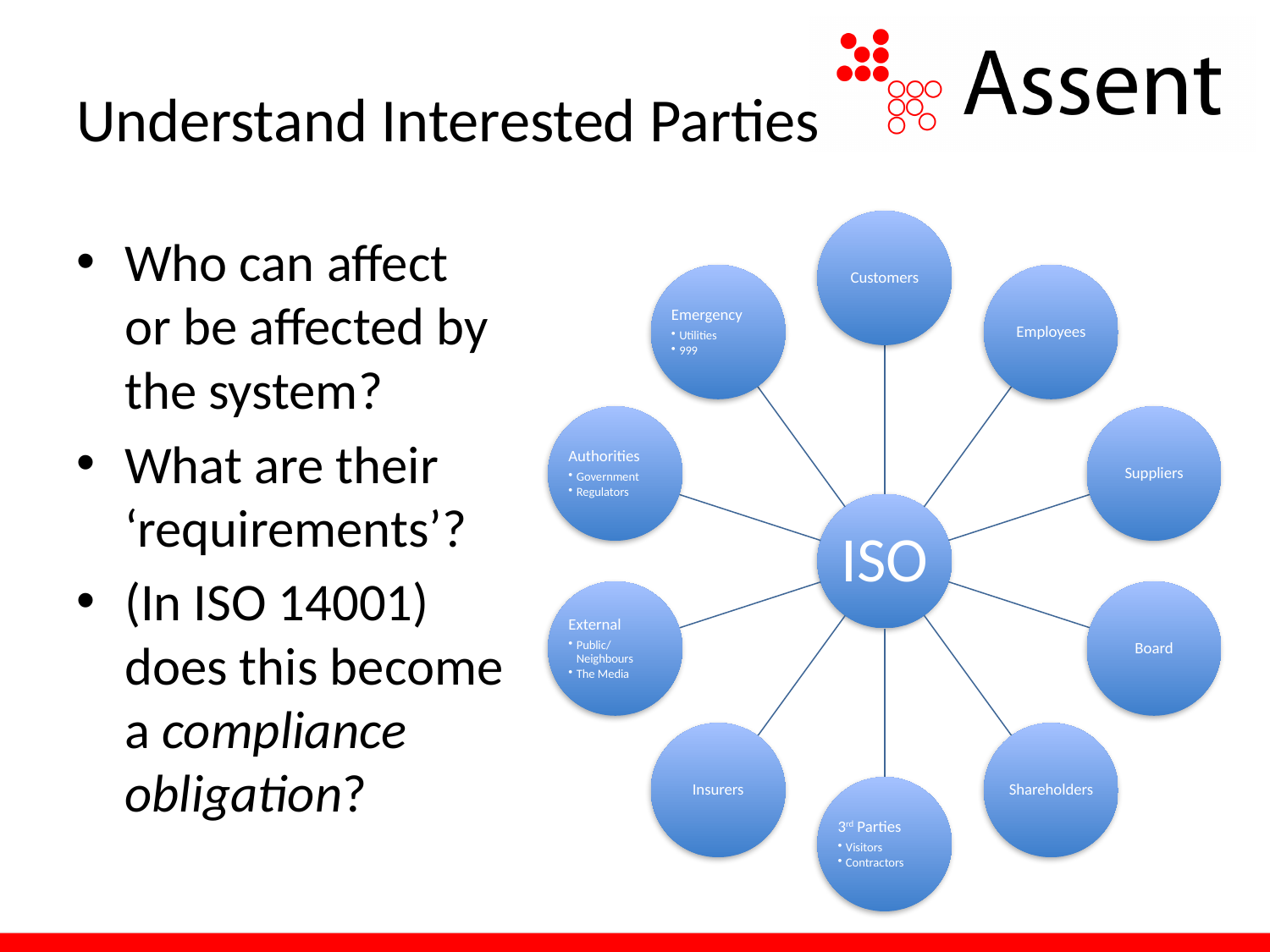

# Understand Interested Parties
ISO

Customers

Employees

Suppliers

Board

Shareholders

3rd Parties
Visitors
Contractors

Insurers

External
Public/Neighbours
The Media

Authorities
Government
Regulators

Emergency
Utilities
999
Who can affect or be affected by the system?
What are their ‘requirements’?
(In ISO 14001) does this become a compliance obligation?